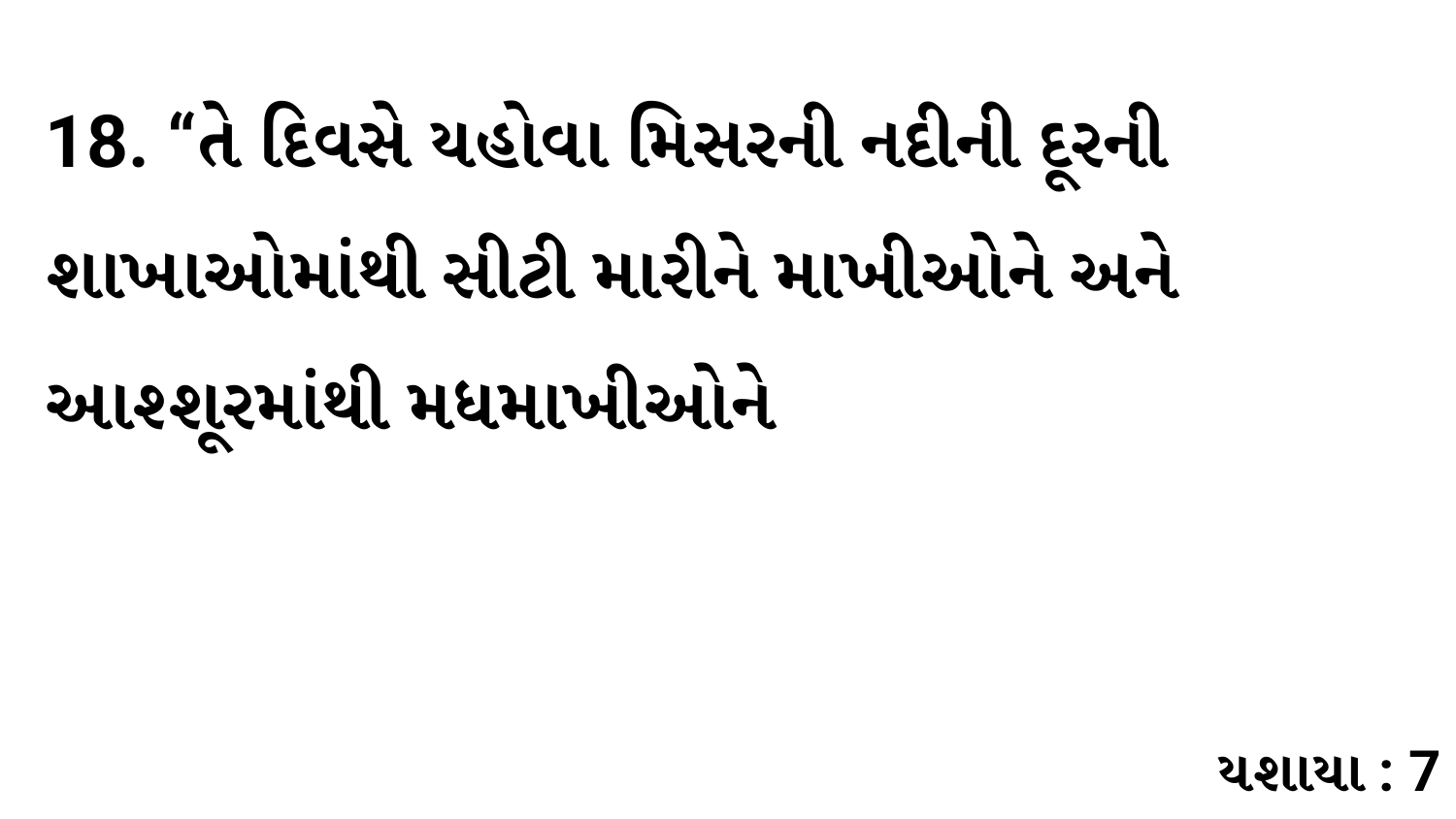

18. “તે દિવસે યહોવા મિસરની નદીની દૂરની શાખાઓમાંથી સીટી મારીને માખીઓને અને આશ્શૂરમાંથી મધમાખીઓને
યશાયા : 7